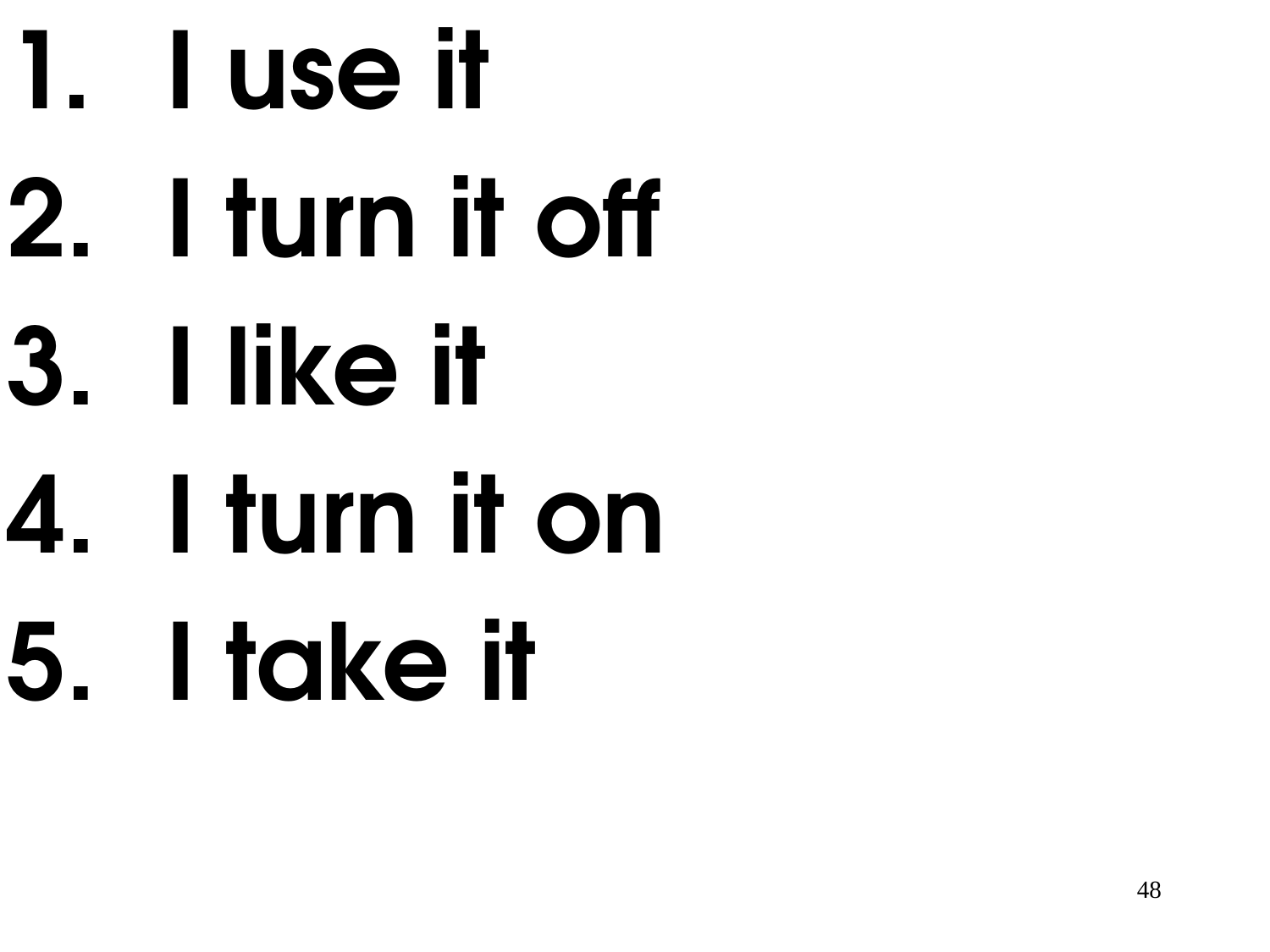

I use it
I turn it off
I like it
I turn it on
I take it
48